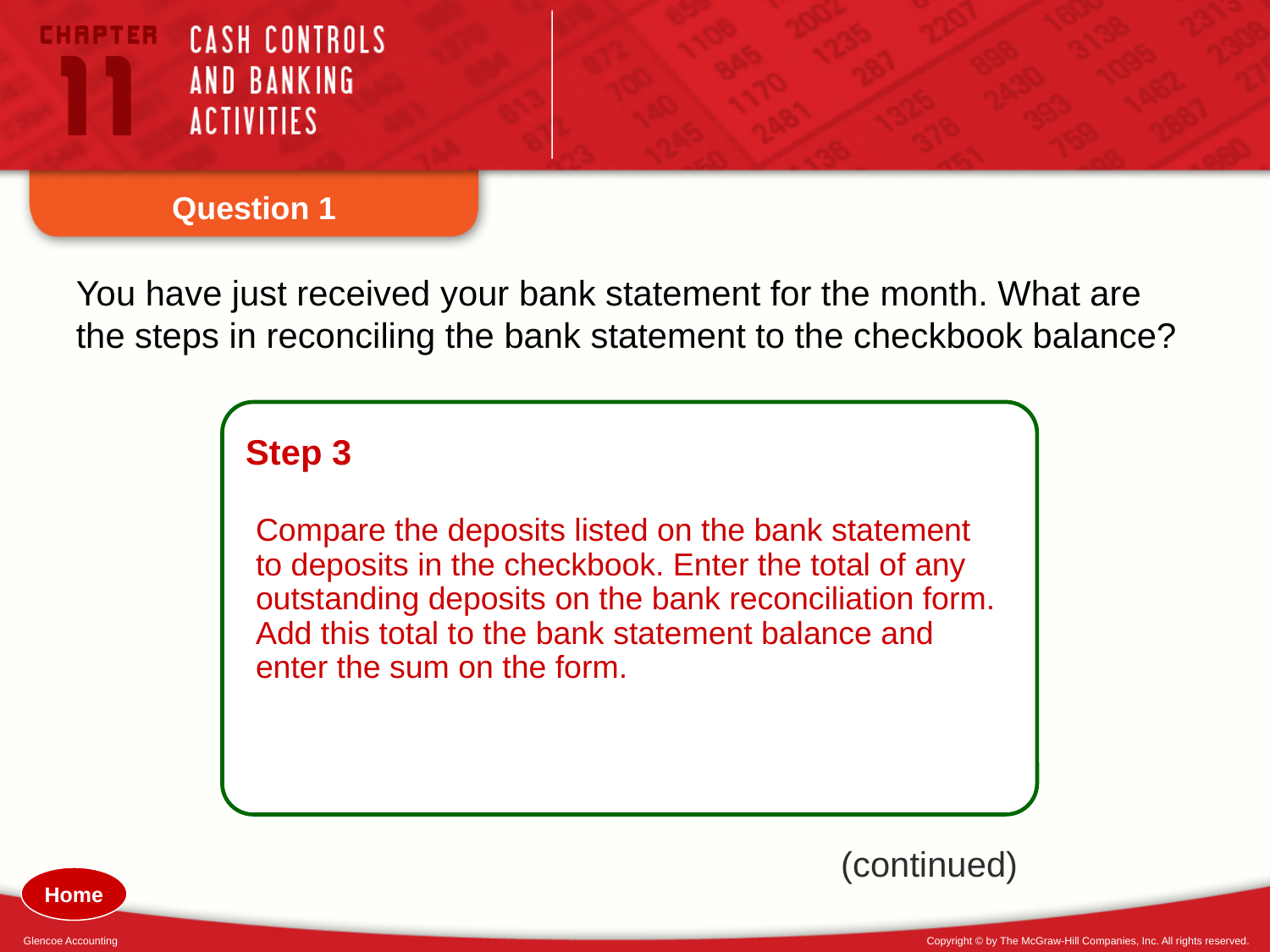

Question 1
You have just received your bank statement for the month. What are the steps in reconciling the bank statement to the checkbook balance?

Step 3
Compare the deposits listed on the bank statement to deposits in the checkbook. Enter the total of any outstanding deposits on the bank reconciliation form. Add this total to the bank statement balance and enter the sum on the form.
(continued)
Home
Glencoe Accounting